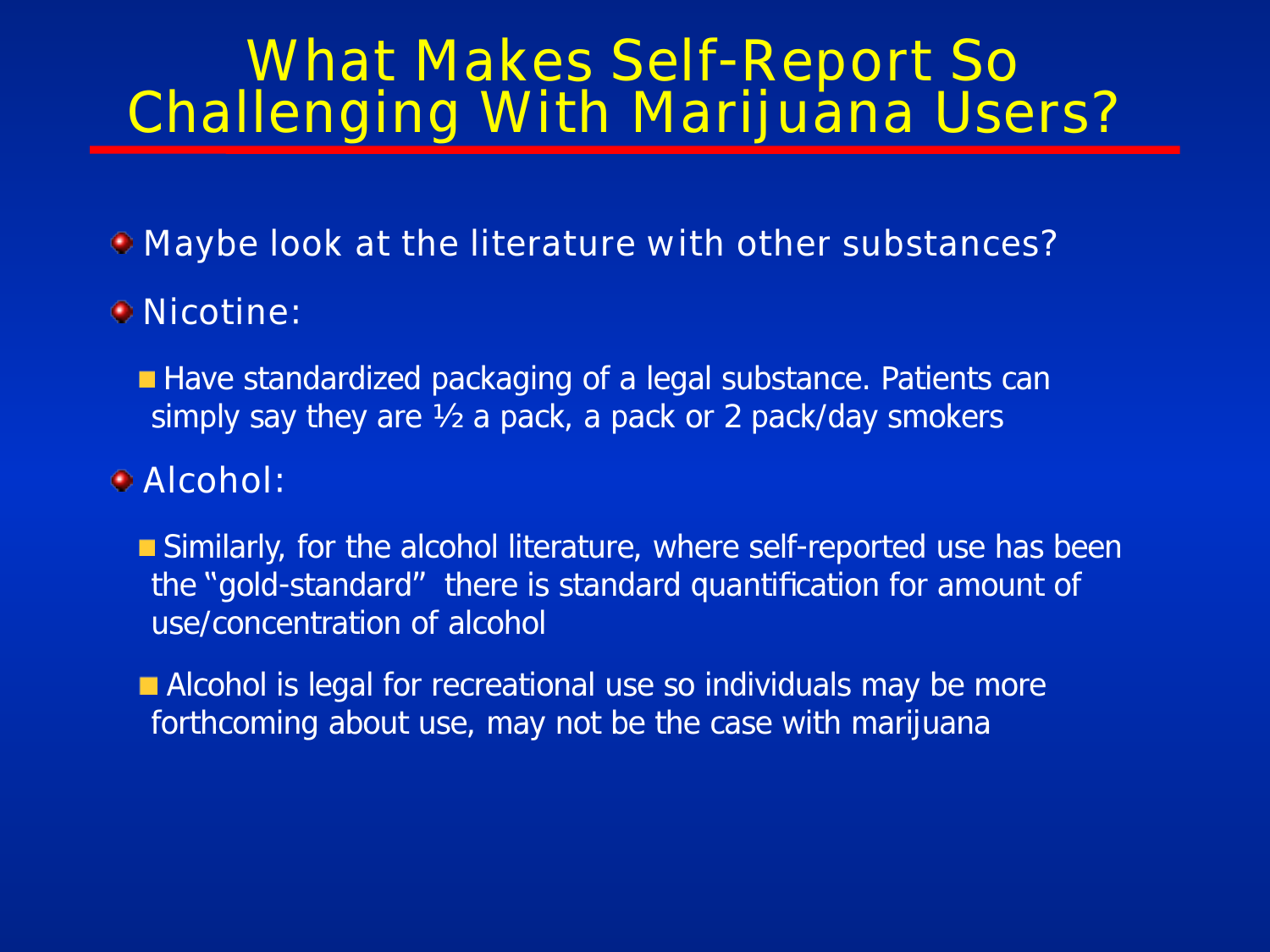

# What are the limitations of self-report What Makes Self-Report So Challenging With Marijuana Users?
 Maybe look at the literature with other substances?
 Nicotine:
 Have standardized packaging of a legal substance. Patients can simply say they are ½ a pack, a pack or 2 pack/day smokers
 Alcohol:
 Similarly, for the alcohol literature, where self-reported use has been the “gold-standard”  there is standard quantification for amount of use/concentration of alcohol
 Alcohol is legal for recreational use so individuals may be more forthcoming about use, may not be the case with marijuana